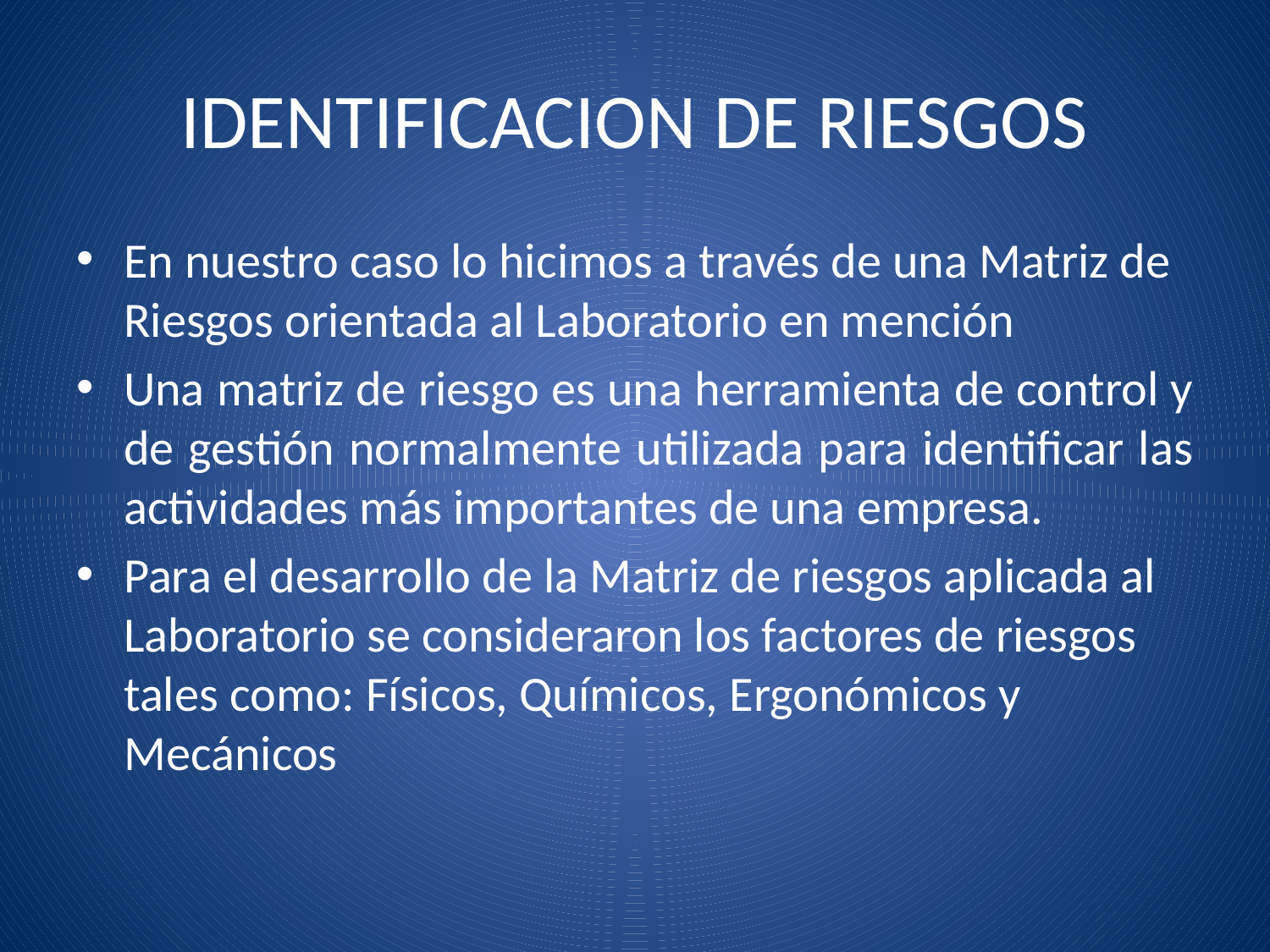

# IDENTIFICACION DE RIESGOS
En nuestro caso lo hicimos a través de una Matriz de Riesgos orientada al Laboratorio en mención
Una matriz de riesgo es una herramienta de control y de gestión normalmente utilizada para identificar las actividades más importantes de una empresa.
Para el desarrollo de la Matriz de riesgos aplicada al Laboratorio se consideraron los factores de riesgos tales como: Físicos, Químicos, Ergonómicos y Mecánicos